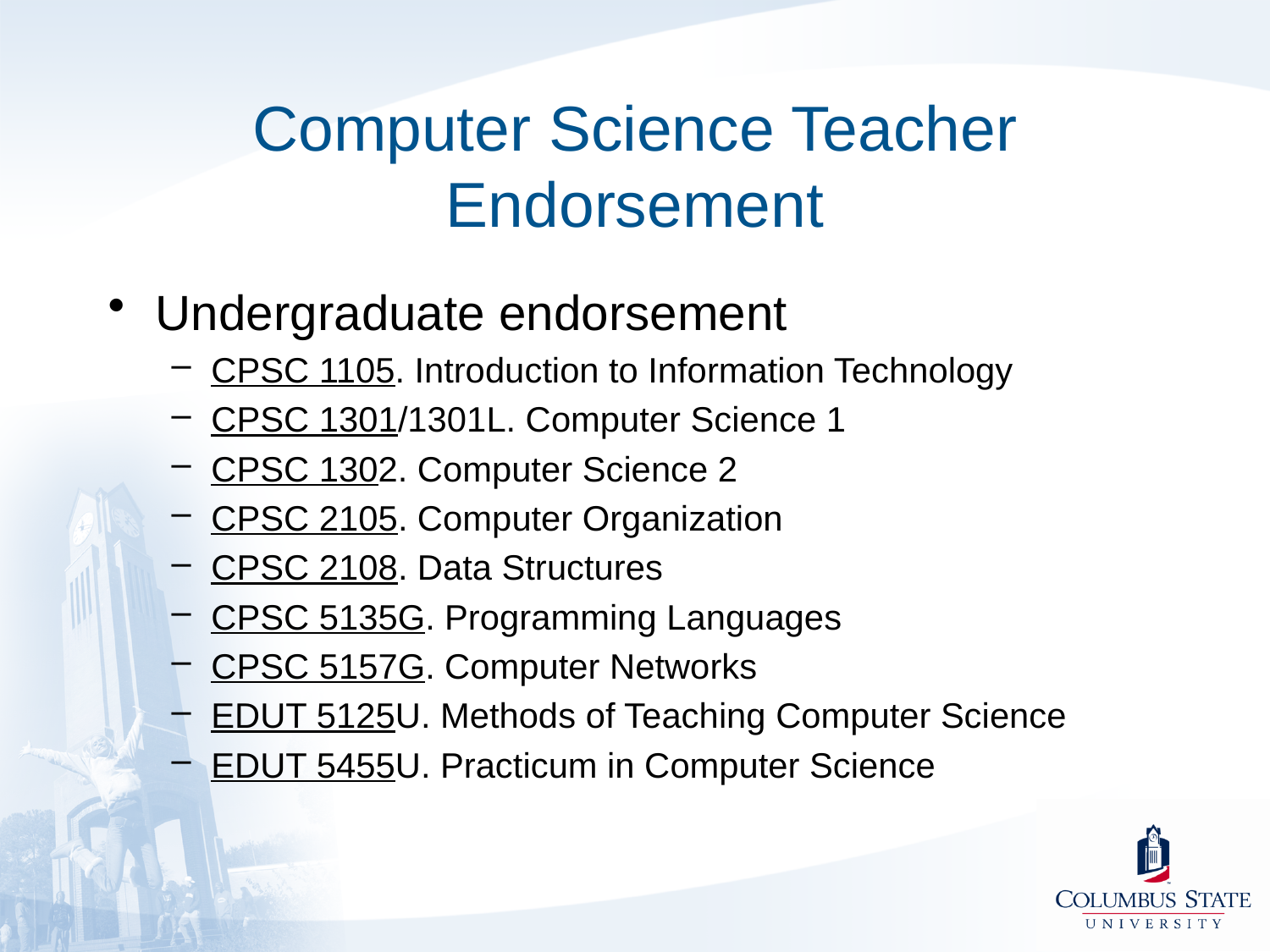

# Computer Science Teacher Endorsement
Undergraduate endorsement
CPSC 1105. Introduction to Information Technology
CPSC 1301/1301L. Computer Science 1
CPSC 1302. Computer Science 2
CPSC 2105. Computer Organization
CPSC 2108. Data Structures
CPSC 5135G. Programming Languages
CPSC 5157G. Computer Networks
EDUT 5125U. Methods of Teaching Computer Science
EDUT 5455U. Practicum in Computer Science